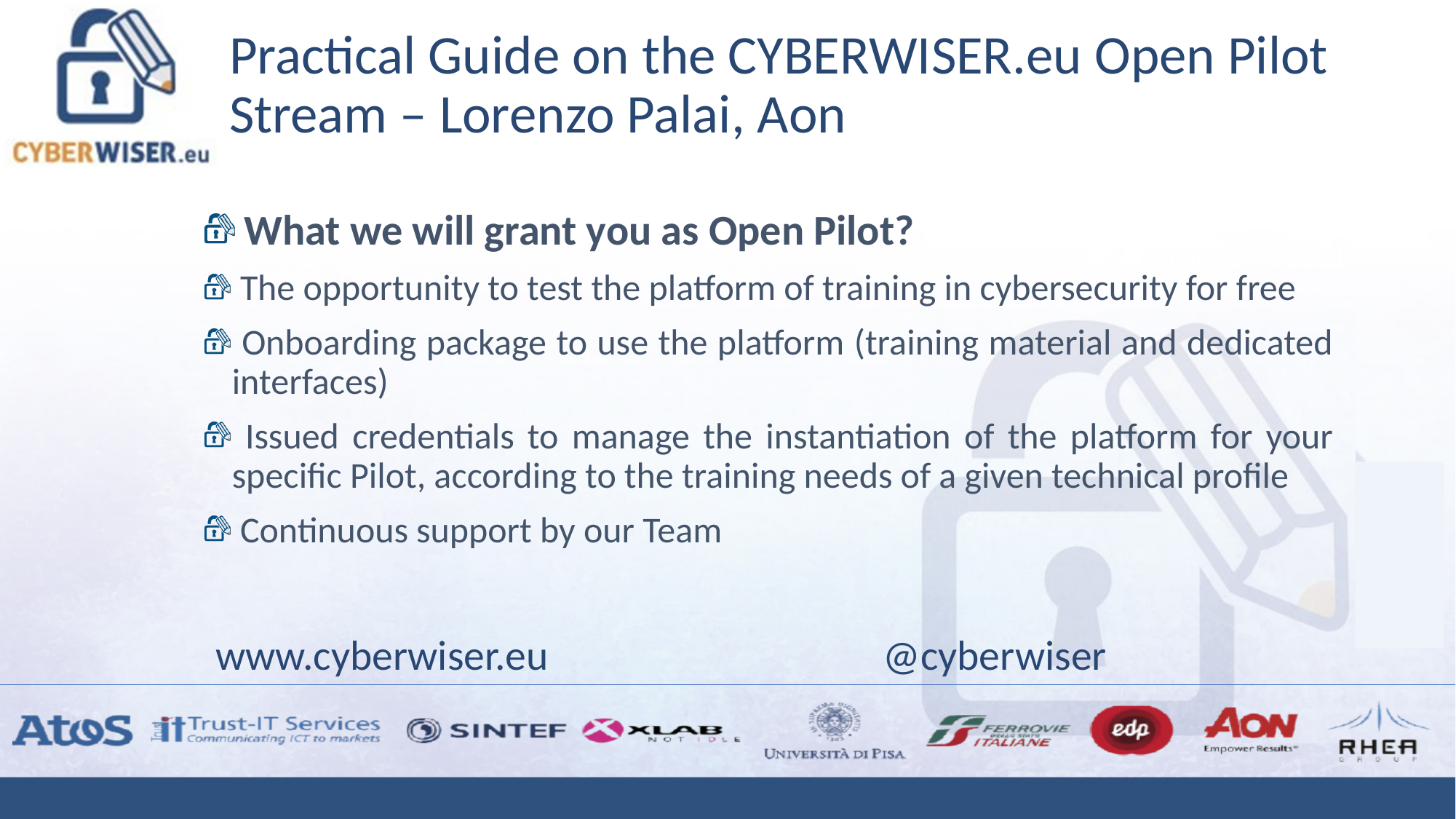

# Practical Guide on the CYBERWISER.eu Open Pilot Stream – Lorenzo Palai, Aon
 What we will grant you as Open Pilot?
 The opportunity to test the platform of training in cybersecurity for free
 Onboarding package to use the platform (training material and dedicated interfaces)
 Issued credentials to manage the instantiation of the platform for your specific Pilot, according to the training needs of a given technical profile
 Continuous support by our Team

Lorenzo – add slides as needed